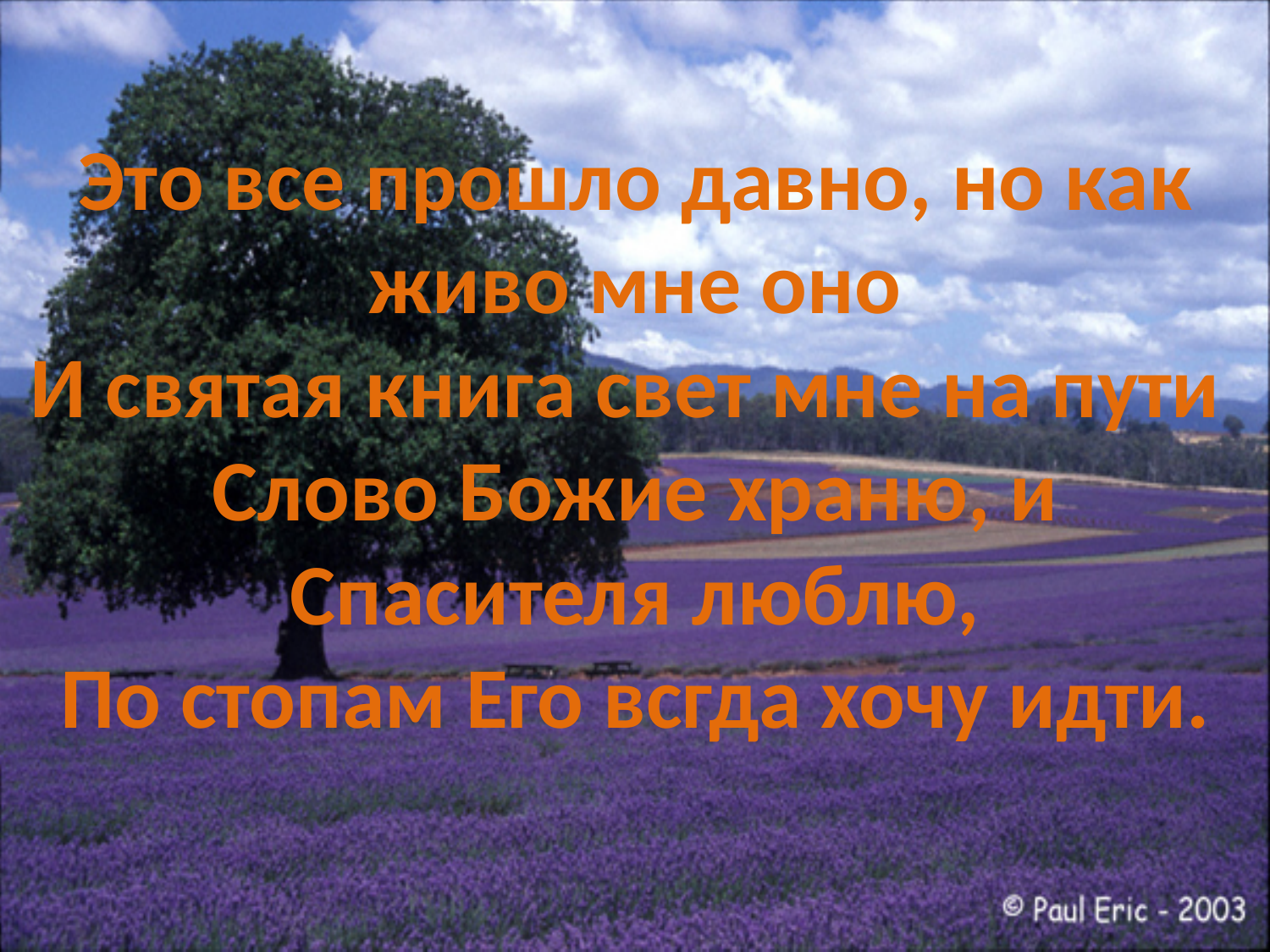

# Это все прошло давно, но как живо мне оно И святая книга свет мне на пути Слово Божие храню, и Спасителя люблю, По стопам Его всгда хочу идти.